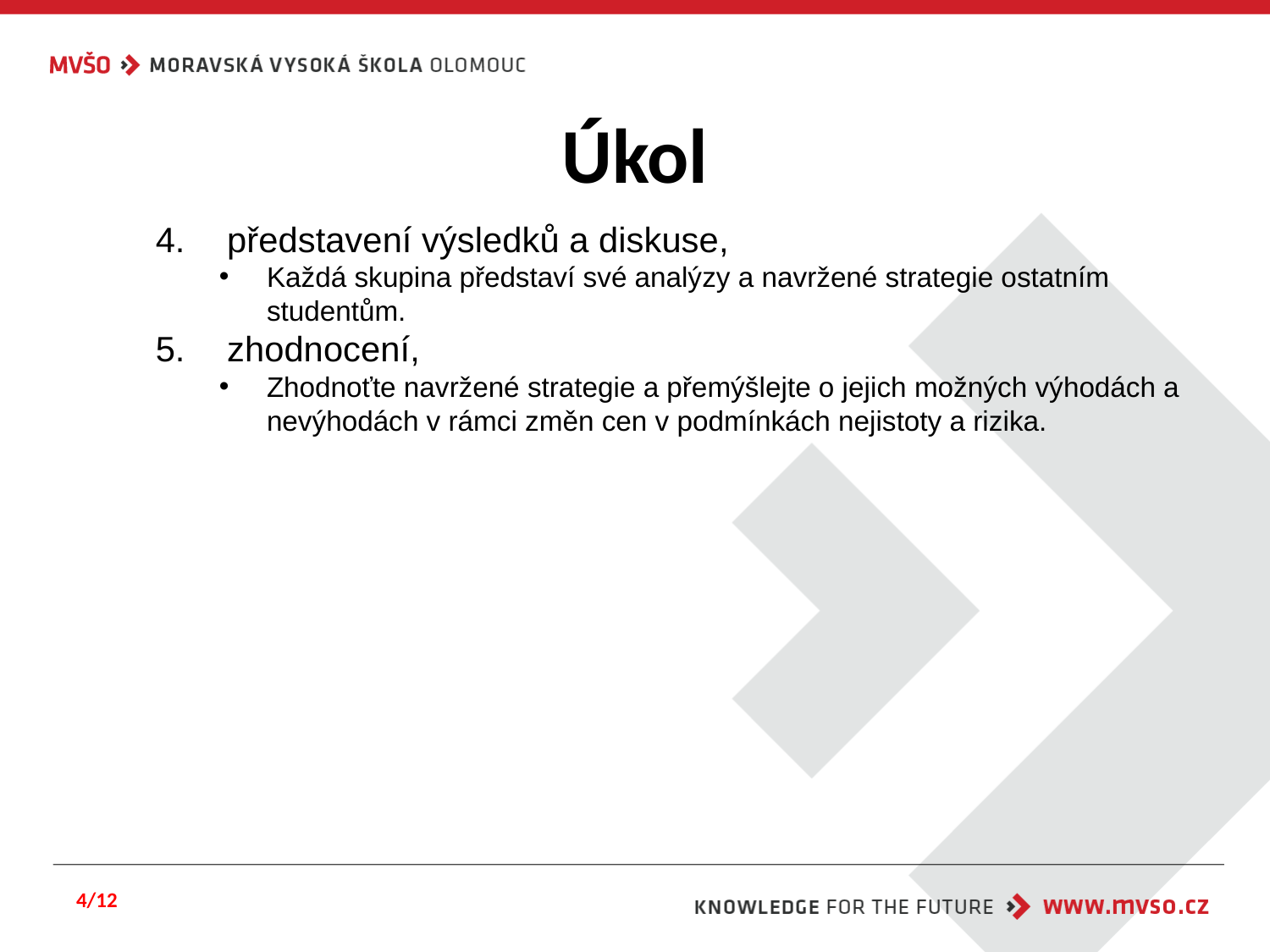

# Úkol
představení výsledků a diskuse,
Každá skupina představí své analýzy a navržené strategie ostatním studentům.
zhodnocení,
Zhodnoťte navržené strategie a přemýšlejte o jejich možných výhodách a nevýhodách v rámci změn cen v podmínkách nejistoty a rizika.

4/12